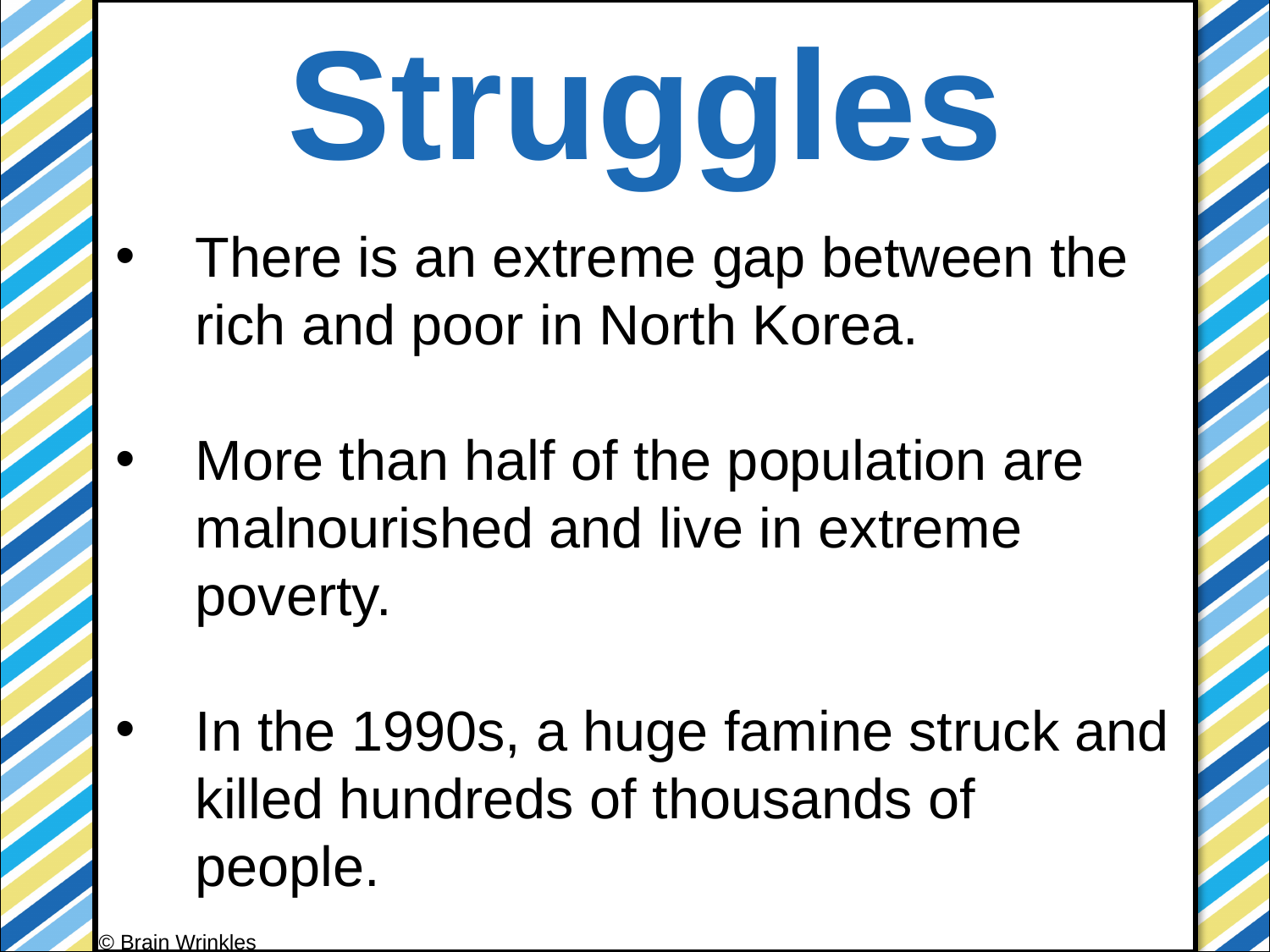

Struggles

#
There is an extreme gap between the rich and poor in North Korea.

More than half of the population are malnourished and live in extreme poverty.

In the 1990s, a huge famine struck and killed hundreds of thousands of people.

© Brain Wrinkles